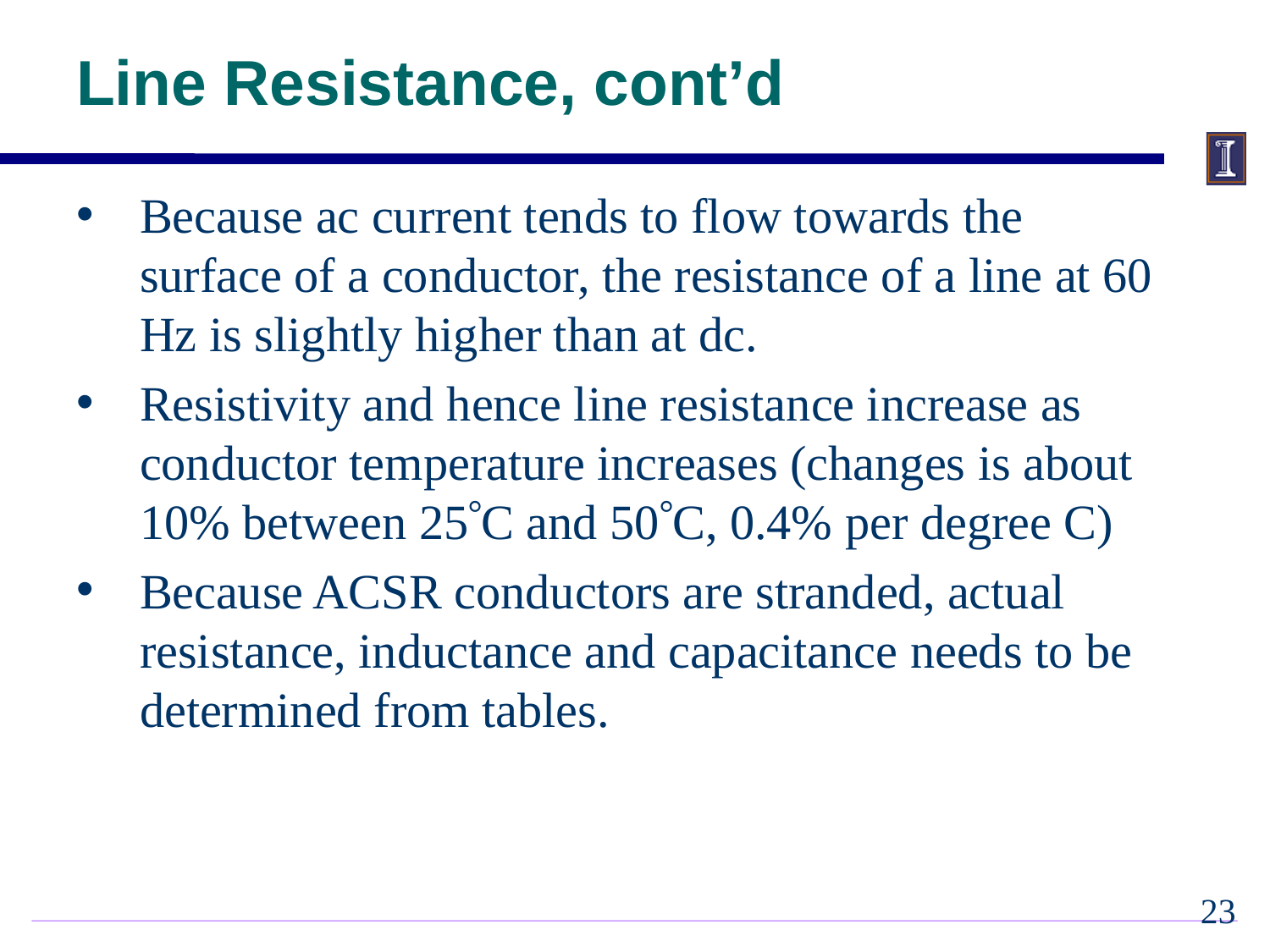

# Line Resistance, cont’d
Because ac current tends to flow towards the surface of a conductor, the resistance of a line at 60 Hz is slightly higher than at dc.
Resistivity and hence line resistance increase as conductor temperature increases (changes is about 10% between 25°C and 50°C, 0.4% per degree C)
Because ACSR conductors are stranded, actual resistance, inductance and capacitance needs to be determined from tables.
23